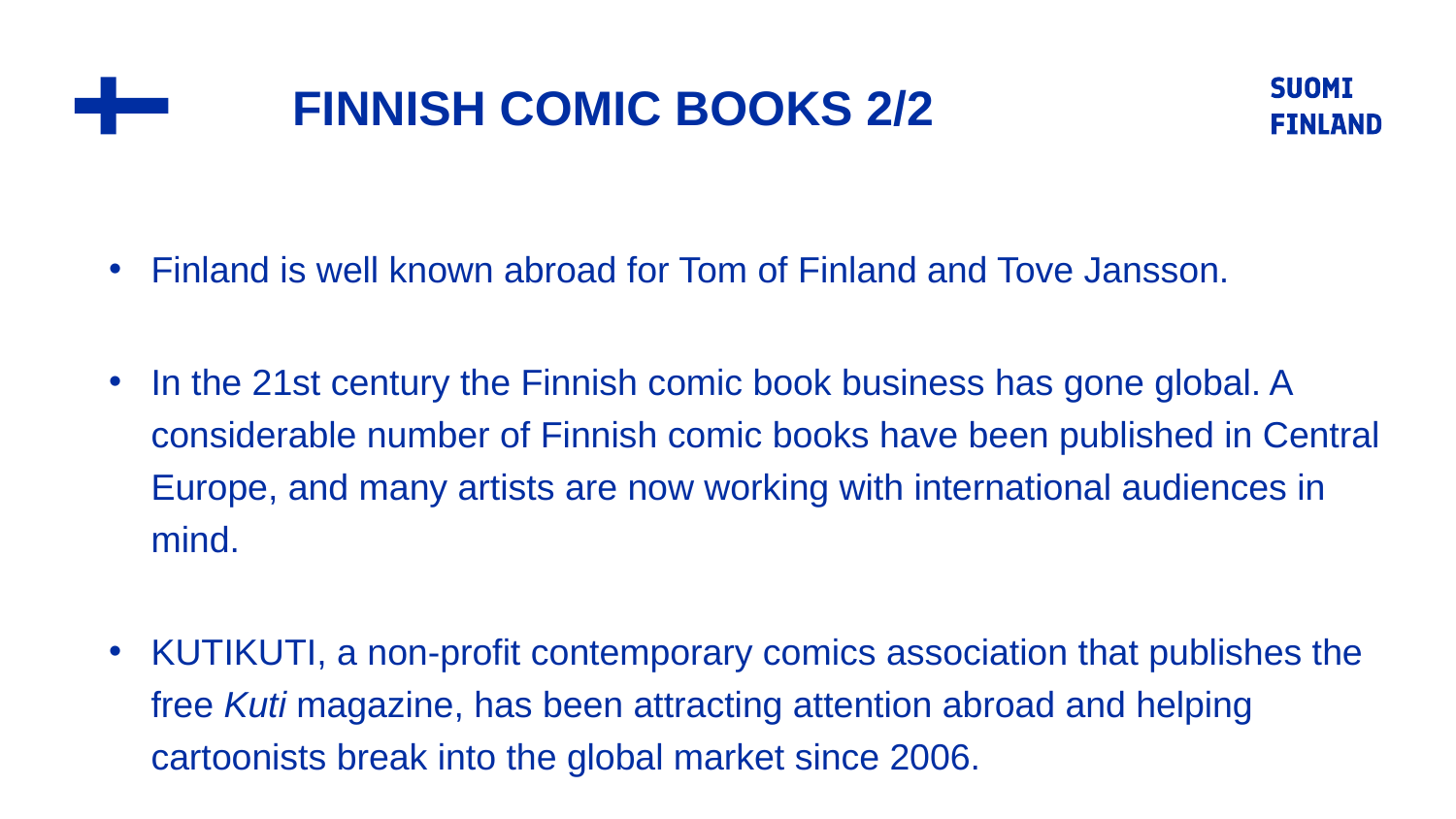

# FINNISH COMIC BOOKS 2/2
Finland is well known abroad for Tom of Finland and Tove Jansson.

In the 21st century the Finnish comic book business has gone global. A considerable number of Finnish comic books have been published in Central Europe, and many artists are now working with international audiences in mind.

KUTIKUTI, a non-profit contemporary comics association that publishes the free Kuti magazine, has been attracting attention abroad and helping cartoonists break into the global market since 2006.